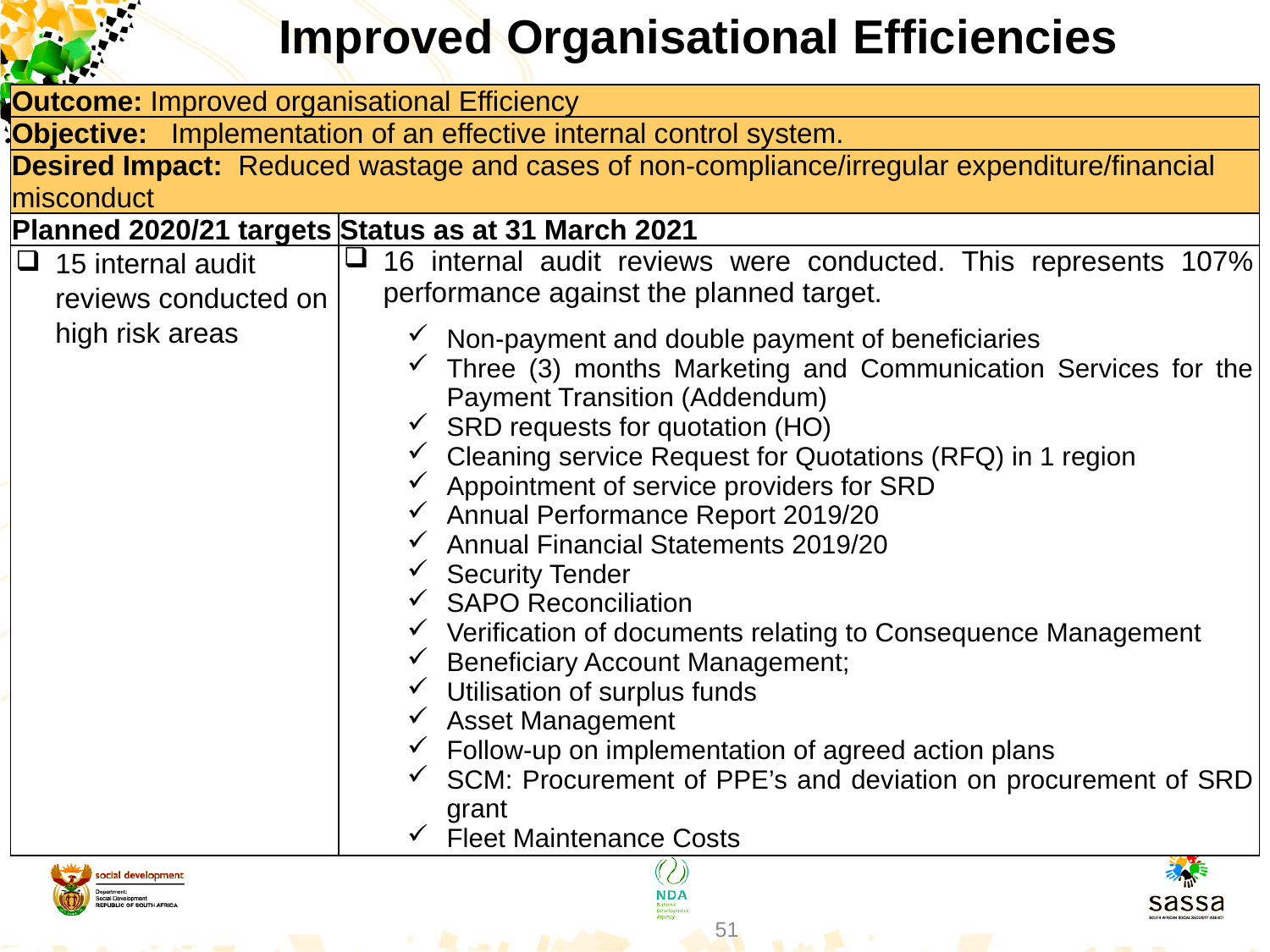

Improved Organisational Efficiencies
| Outcome: Improved organisational Efficiency |  |
| --- | --- |
| Objective: Implementation of an effective internal control system. |  |
| Desired Impact: Reduced wastage and cases of non-compliance/irregular expenditure/financial misconduct |  |
| Planned 2020/21 targets | Status as at 31 March 2021 |
| 15 internal audit reviews conducted on high risk areas | 16 internal audit reviews were conducted. This represents 107% performance against the planned target. Non-payment and double payment of beneficiaries Three (3) months Marketing and Communication Services for the Payment Transition (Addendum) SRD requests for quotation (HO) Cleaning service Request for Quotations (RFQ) in 1 region Appointment of service providers for SRD Annual Performance Report 2019/20 Annual Financial Statements 2019/20 Security Tender SAPO Reconciliation Verification of documents relating to Consequence Management Beneficiary Account Management; Utilisation of surplus funds Asset Management Follow-up on implementation of agreed action plans SCM: Procurement of PPE’s and deviation on procurement of SRD grant Fleet Maintenance Costs |
51